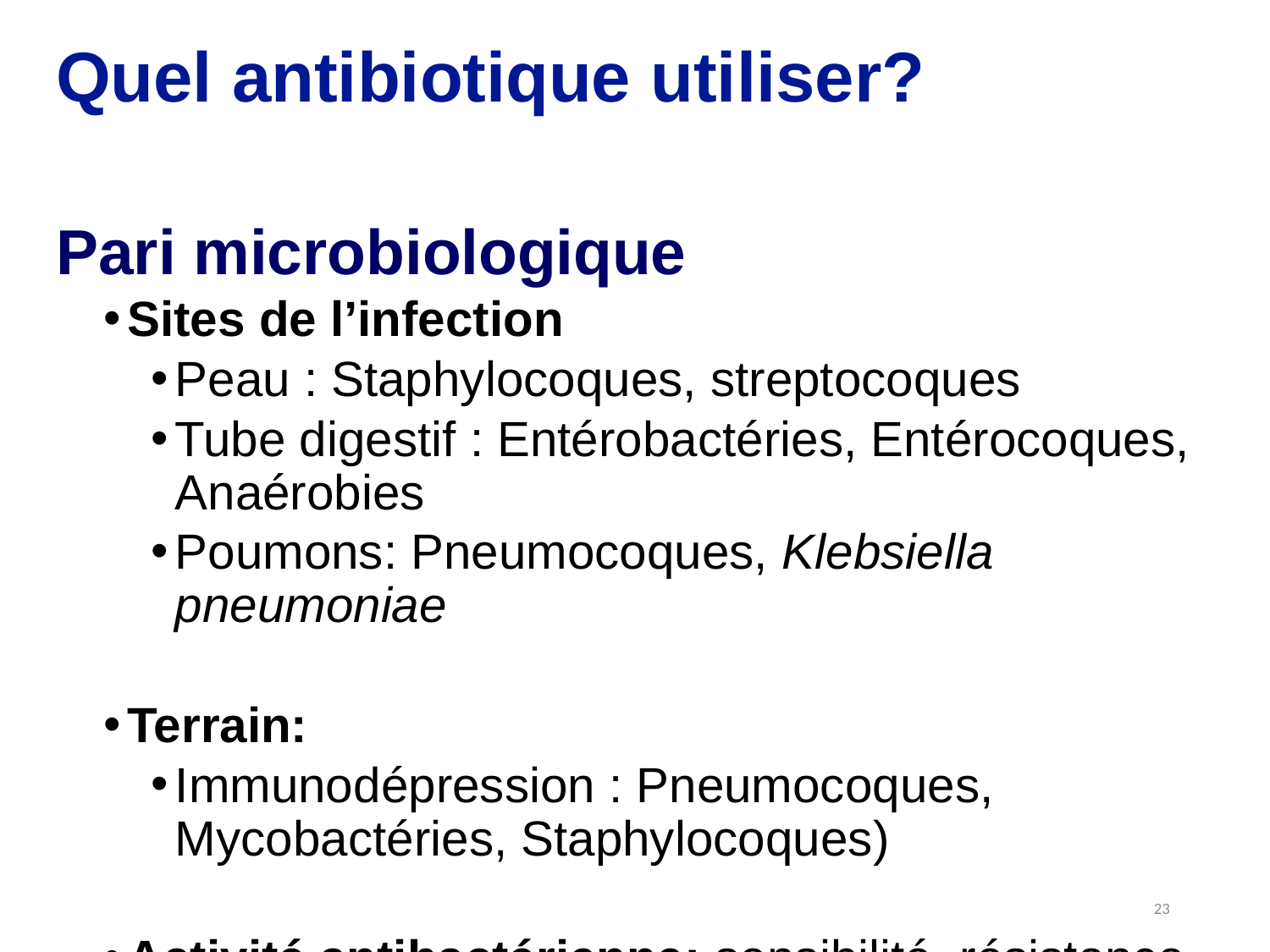

# Quel antibiotique utiliser?
Pari microbiologique
Sites de l’infection
Peau : Staphylocoques, streptocoques
Tube digestif : Entérobactéries, Entérocoques, Anaérobies
Poumons: Pneumocoques, Klebsiella pneumoniae

Terrain:
Immunodépression : Pneumocoques, Mycobactéries, Staphylocoques)

Activité antibactérienne: sensibilité, résistance

23